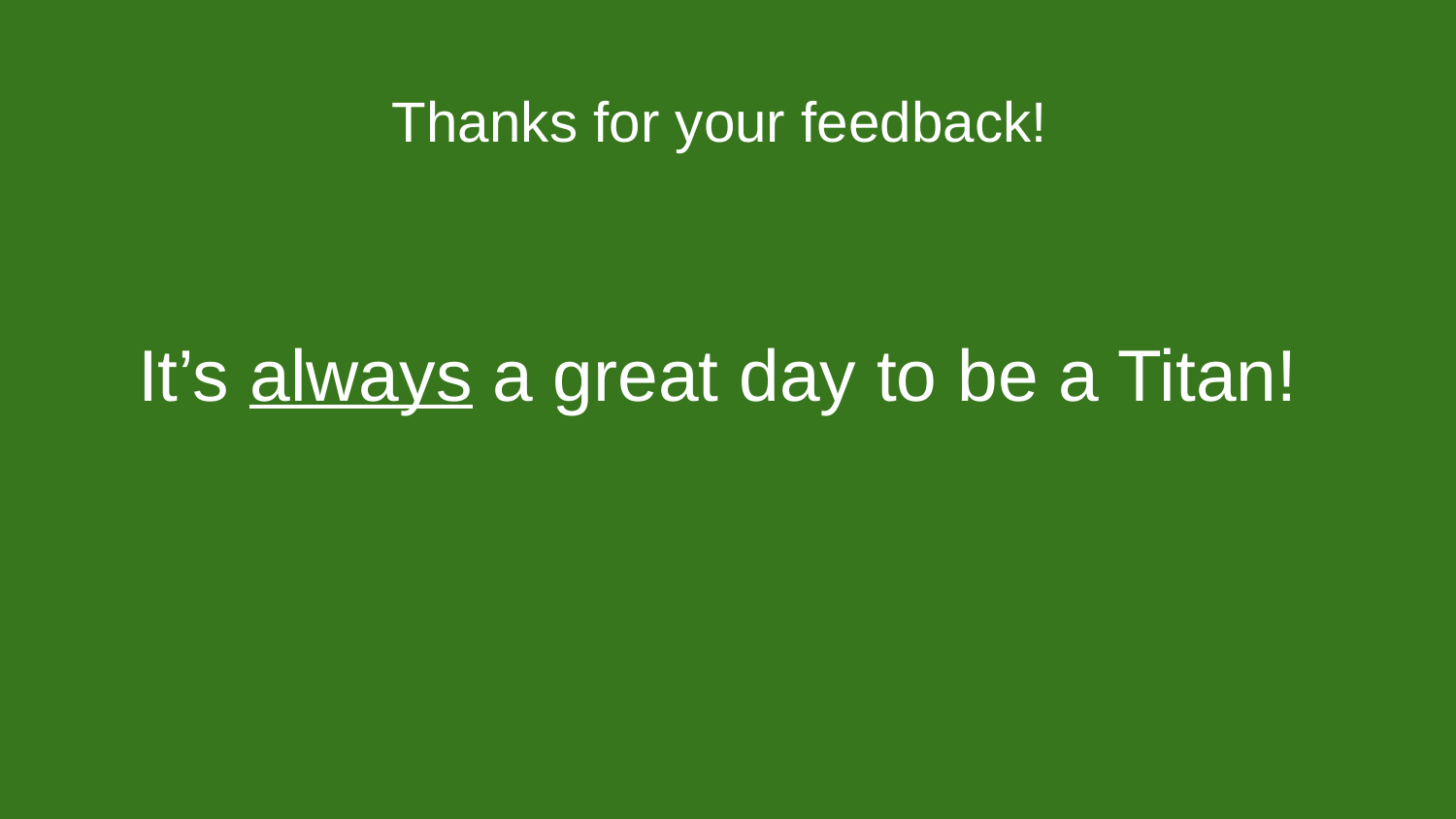

# Thanks for your feedback!

It’s always a great day to be a Titan!